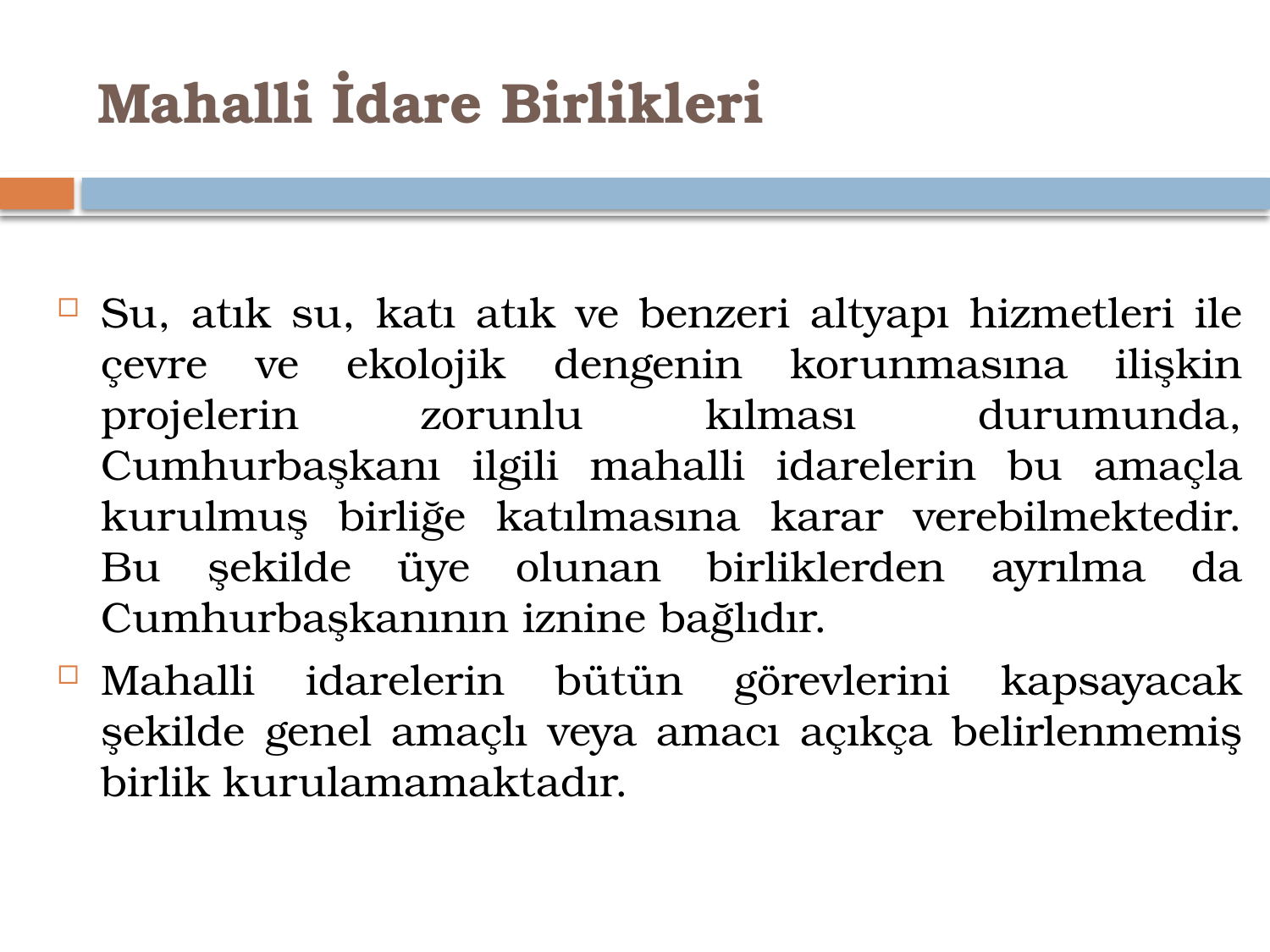

# Mahalli İdare Birlikleri

Su, atık su, katı atık ve benzeri altyapı hizmetleri ile çevre ve ekolojik dengenin korunmasına ilişkin projelerin zorunlu kılması durumunda, Cumhurbaşkanı ilgili mahalli idarelerin bu amaçla kurulmuş birliğe katılmasına karar verebilmektedir. Bu şekilde üye olunan birliklerden ayrılma da Cumhurbaşkanının iznine bağlıdır.
Mahalli idarelerin bütün görevlerini kapsayacak şekilde genel amaçlı veya amacı açıkça belirlenmemiş birlik kurulamamaktadır.